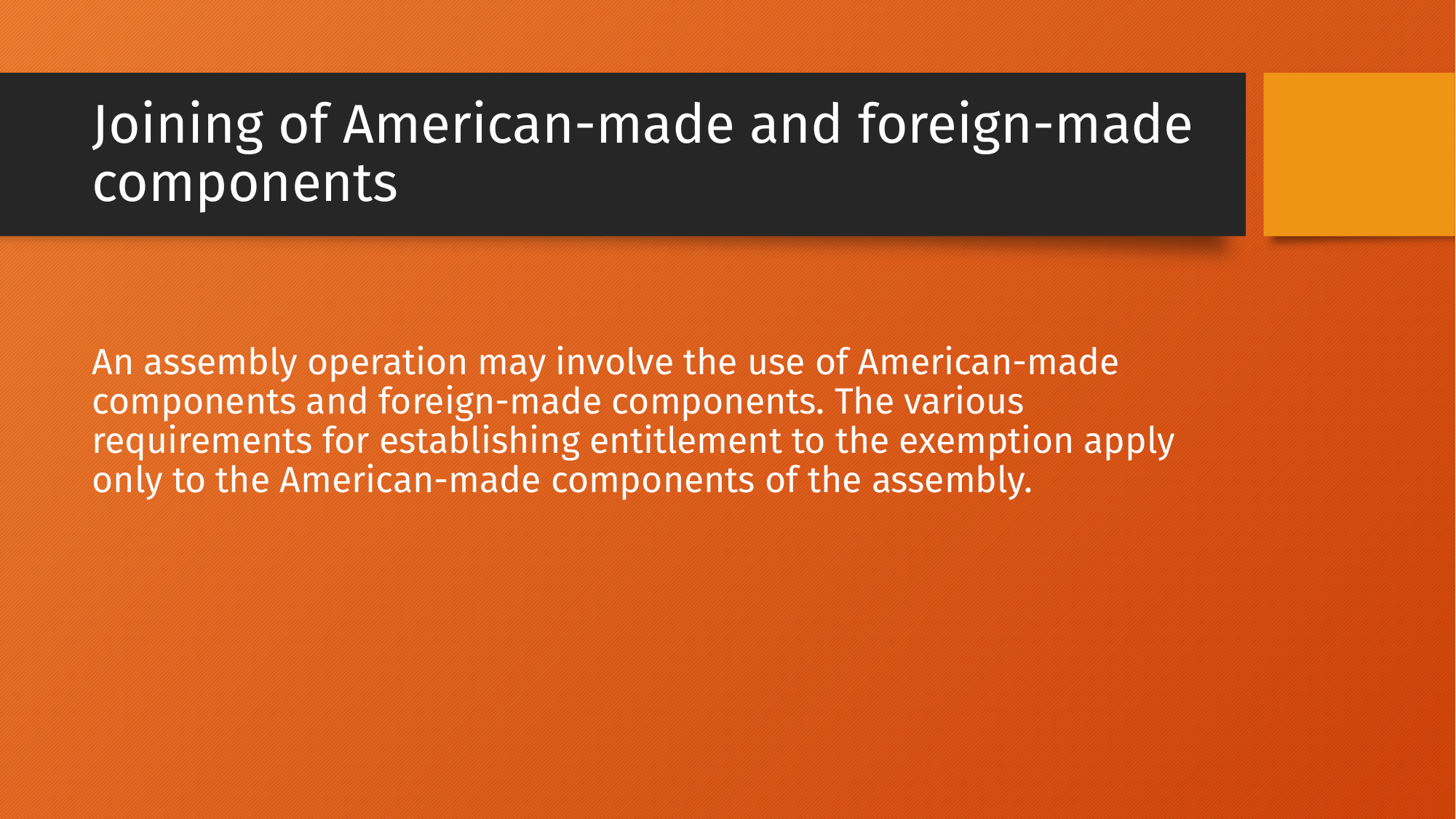

# Joining of American-made and foreign-made components

An assembly operation may involve the use of American-made components and foreign-made components. The various requirements for establishing entitlement to the exemption apply only to the American-made components of the assembly.